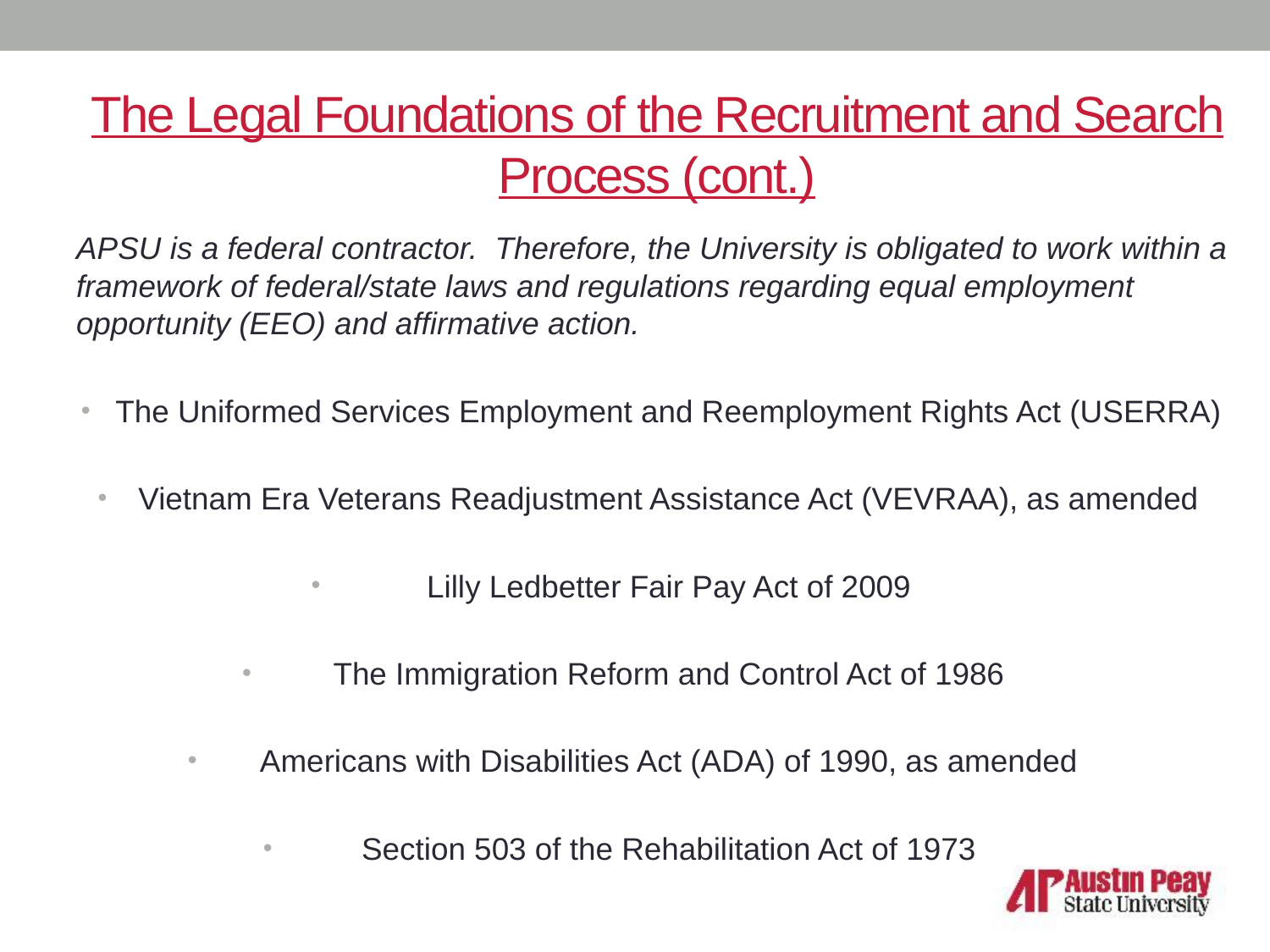

# The Legal Foundations of the Recruitment and Search Process (cont.)
APSU is a federal contractor.  Therefore, the University is obligated to work within a framework of federal/state laws and regulations regarding equal employment opportunity (EEO) and affirmative action.

The Uniformed Services Employment and Reemployment Rights Act (USERRA)

Vietnam Era Veterans Readjustment Assistance Act (VEVRAA), as amended

Lilly Ledbetter Fair Pay Act of 2009

The Immigration Reform and Control Act of 1986

Americans with Disabilities Act (ADA) of 1990, as amended

Section 503 of the Rehabilitation Act of 1973